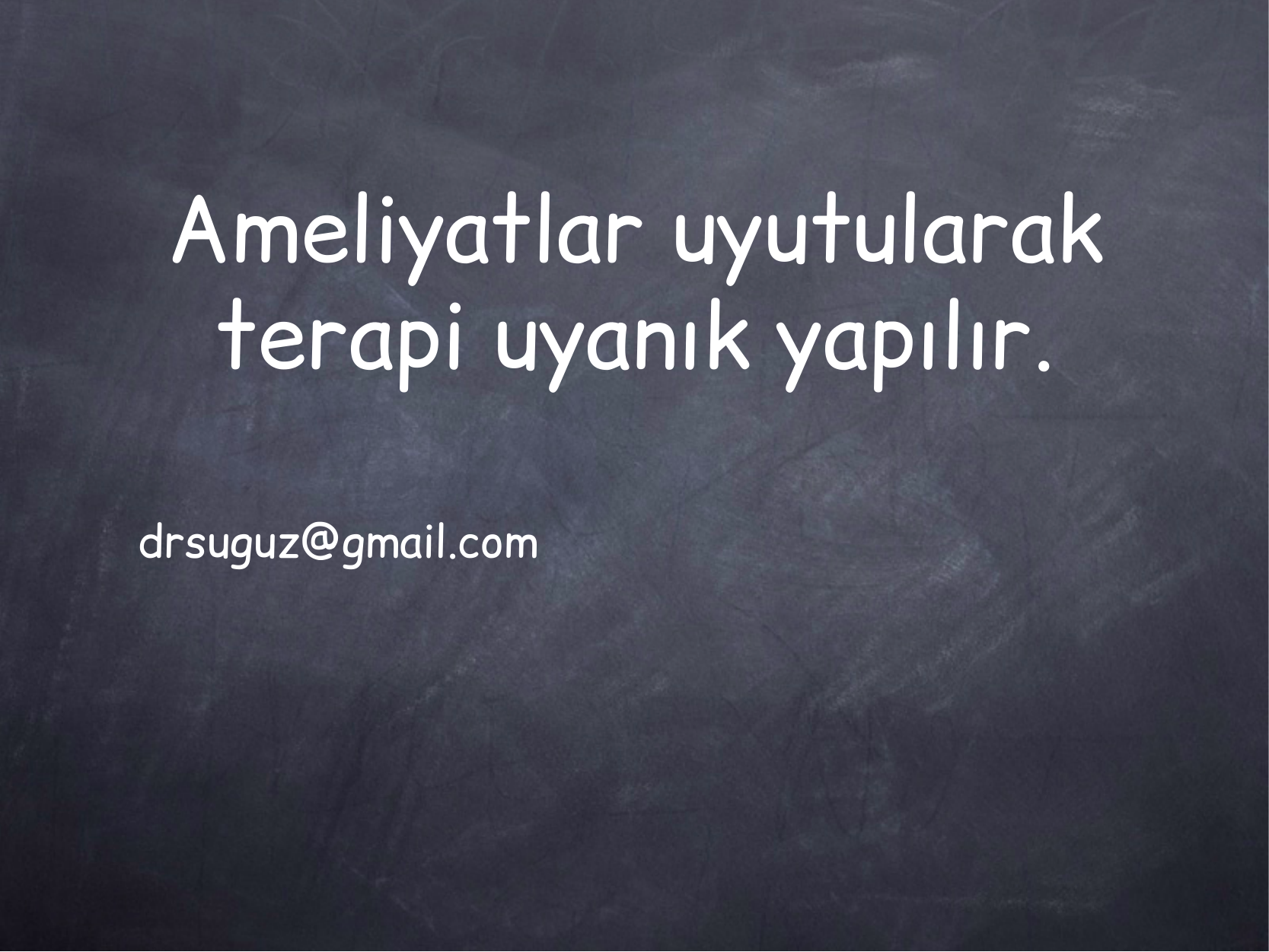

# Ameliyatlar uyutularak terapi uyanık yapılır.
drsuguz@gmail.com